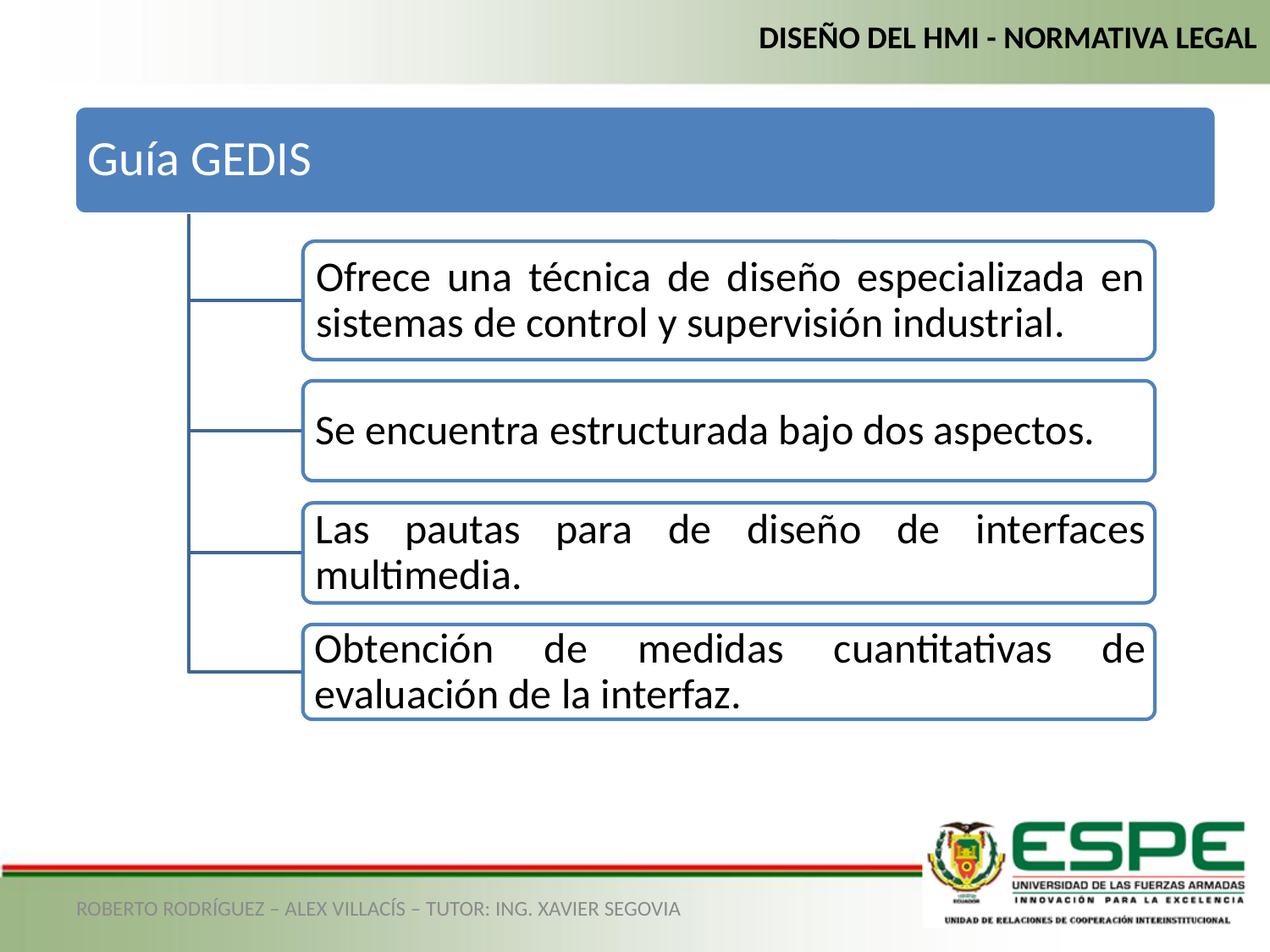

DISEÑO DEL HMI - NORMATIVA LEGAL

Guía GEDIS
Ofrece una técnica de diseño especializada en sistemas de control y supervisión industrial.
Se encuentra estructurada bajo dos aspectos.
Las pautas para de diseño de interfaces multimedia.
Obtención de medidas cuantitativas de evaluación de la interfaz.
ROBERTO RODRÍGUEZ – ALEX VILLACÍS – TUTOR: ING. XAVIER SEGOVIA